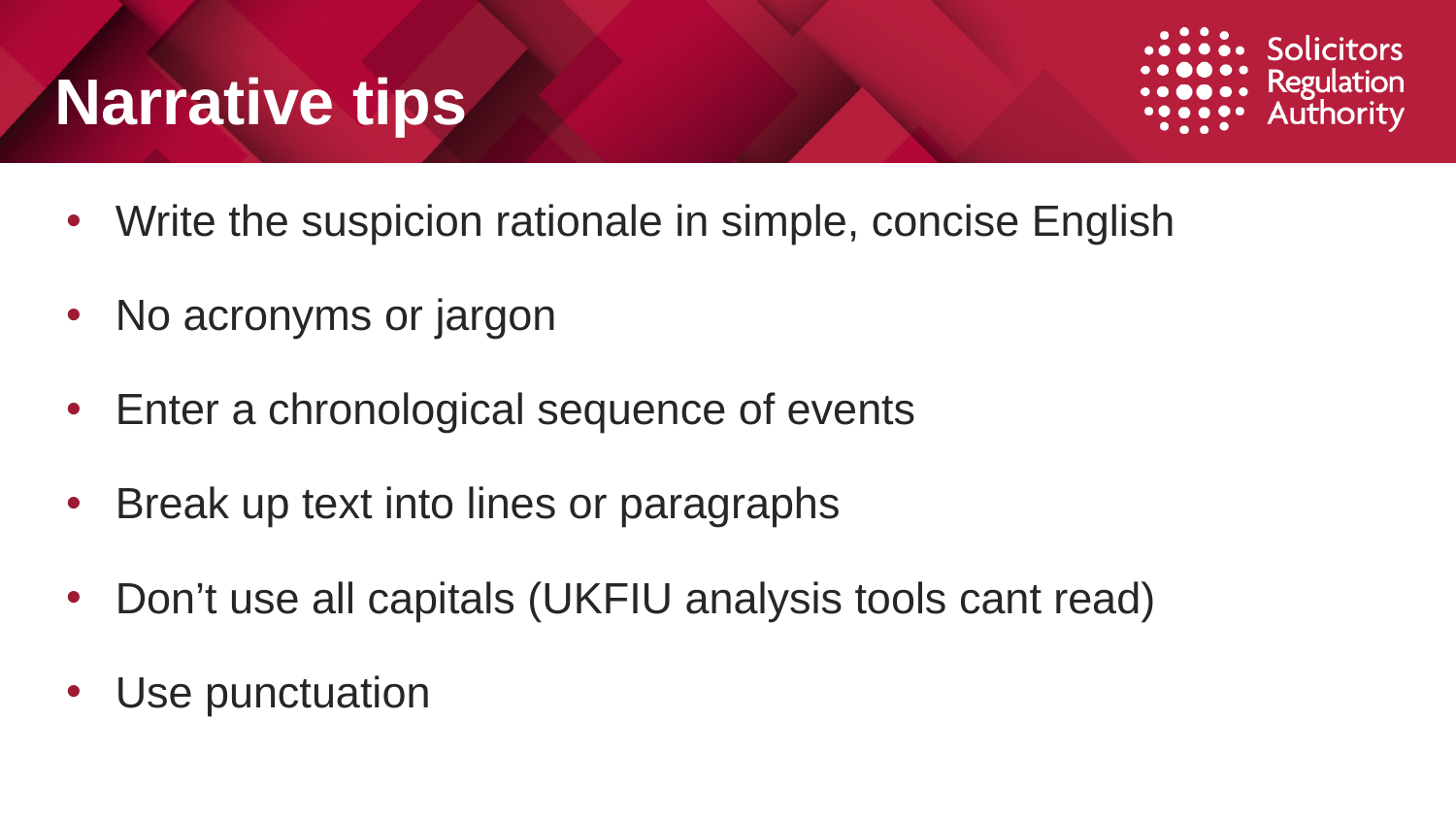

# Narrative tips
Write the suspicion rationale in simple, concise English

No acronyms or jargon

Enter a chronological sequence of events

Break up text into lines or paragraphs

Don’t use all capitals (UKFIU analysis tools cant read)

Use punctuation